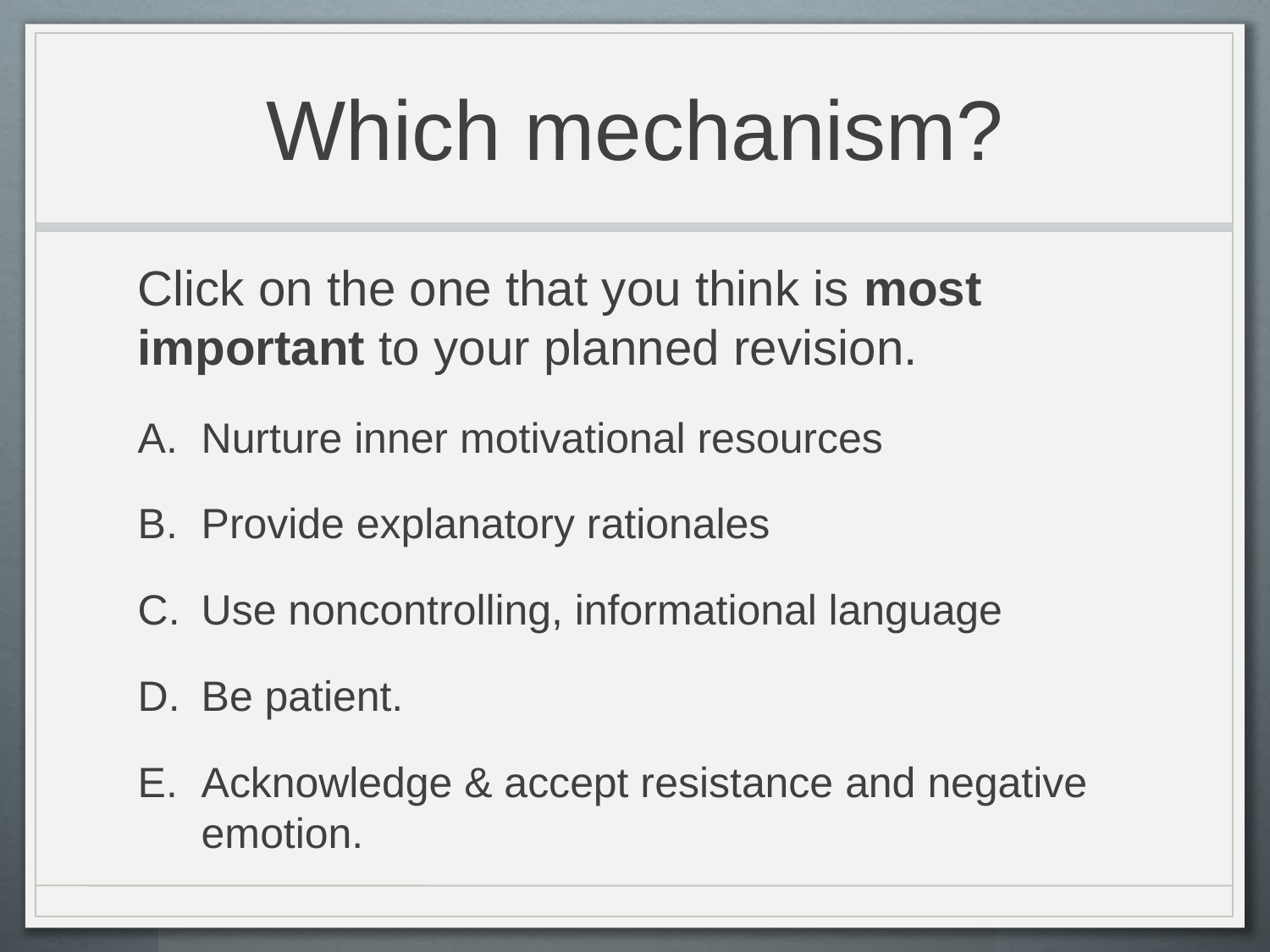

# Which mechanism?
Click on the one that you think is most important to your planned revision.
Nurture inner motivational resources
Provide explanatory rationales
Use noncontrolling, informational language
Be patient.
Acknowledge & accept resistance and negative emotion.